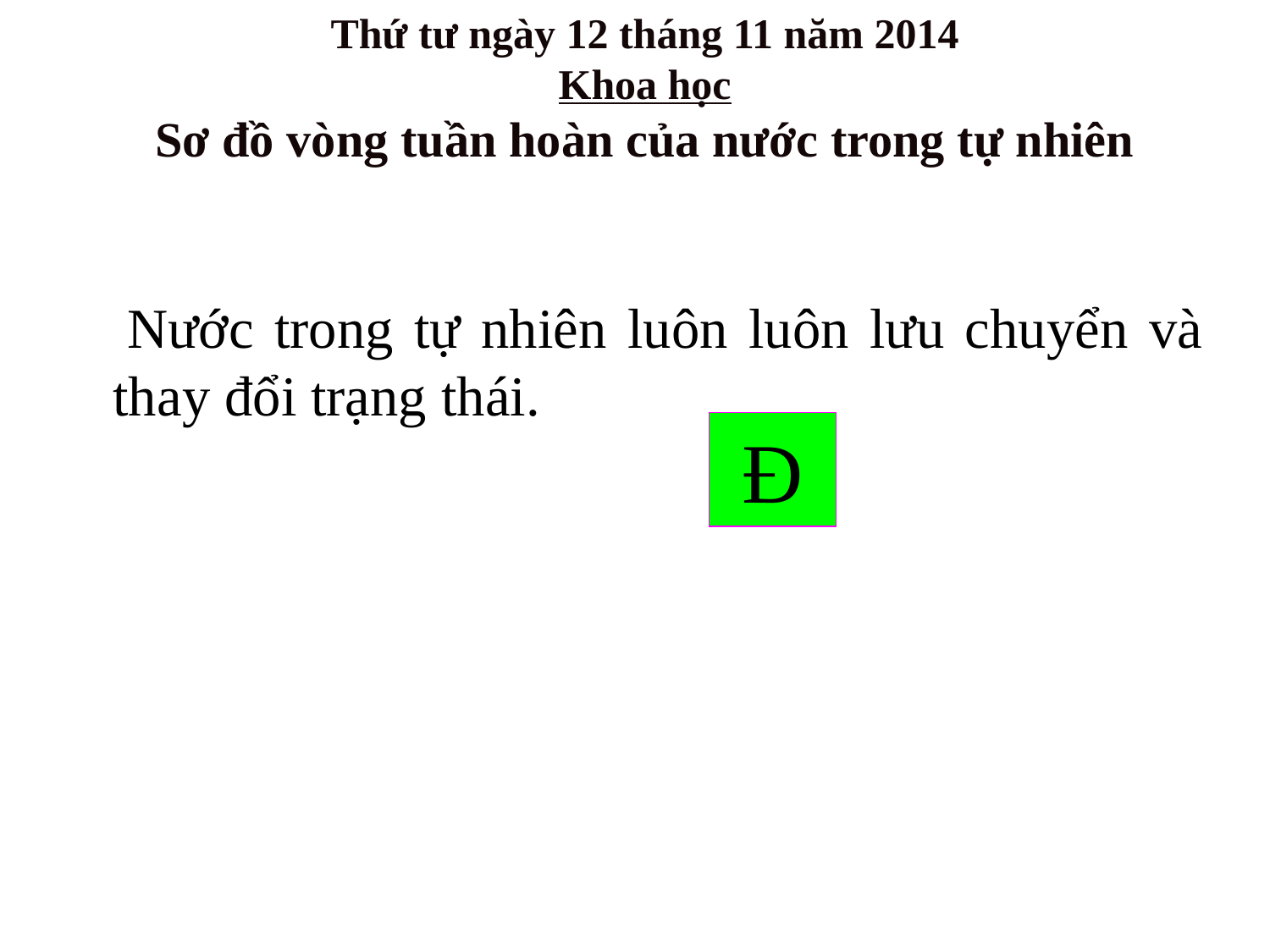

Thứ tư ngày 12 tháng 11 năm 2014
Khoa học
Sơ đồ vòng tuần hoàn của nước trong tự nhiên
   Nước trong tự nhiên luôn luôn lưu chuyển và thay đổi trạng thái.
Đ